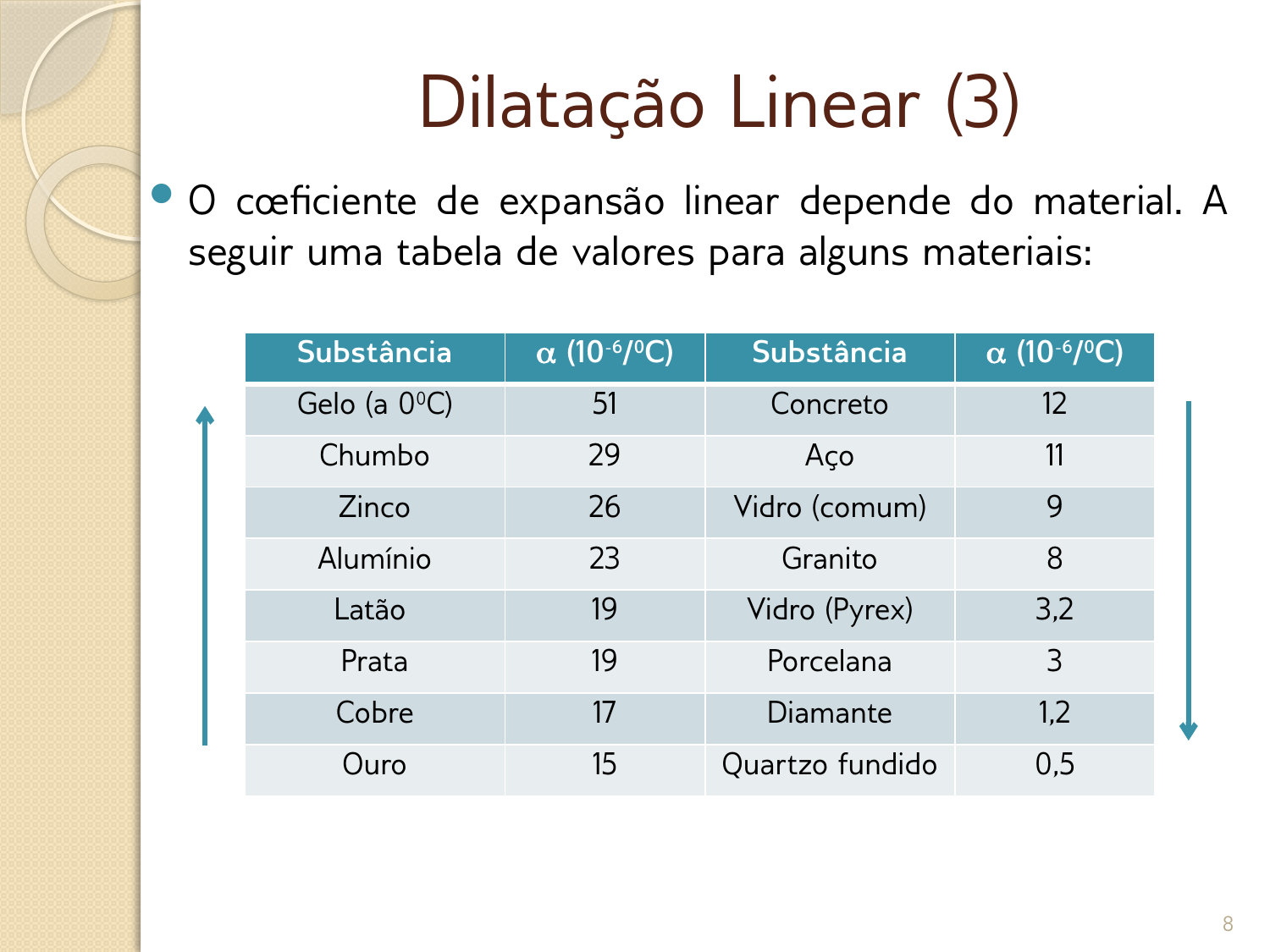

# Dilatação Linear (3)
O coeficiente de expansão linear depende do material. A seguir uma tabela de valores para alguns materiais:
| Substância | α (10-6/0C) | Substância | α (10-6/0C) |
| --- | --- | --- | --- |
| Gelo (a 00C) | 51 | Concreto | 12 |
| Chumbo | 29 | Aço | 11 |
| Zinco | 26 | Vidro (comum) | 9 |
| Alumínio | 23 | Granito | 8 |
| Latão | 19 | Vidro (Pyrex) | 3,2 |
| Prata | 19 | Porcelana | 3 |
| Cobre | 17 | Diamante | 1,2 |
| Ouro | 15 | Quartzo fundido | 0,5 |
8